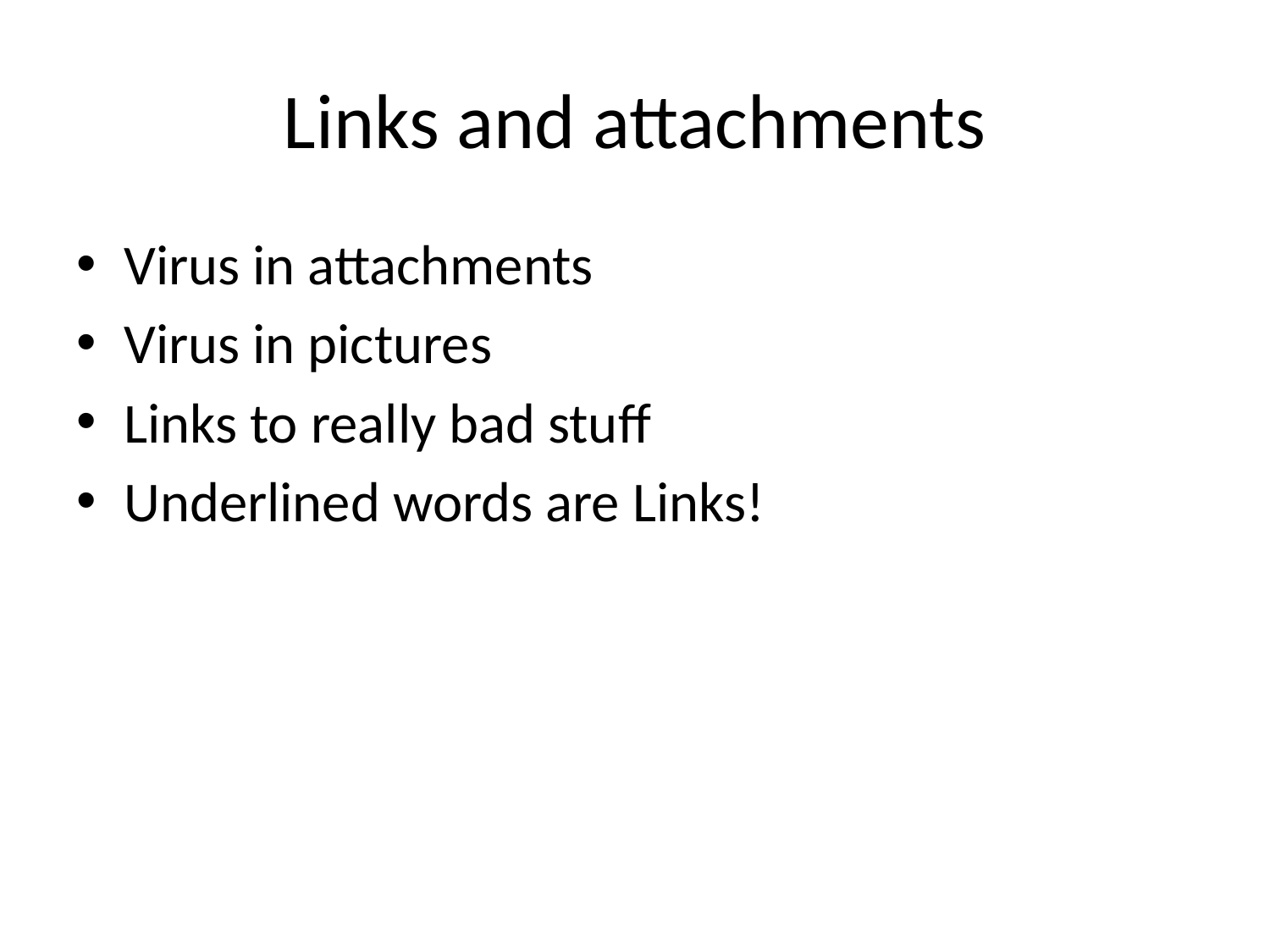

# Links and attachments
Virus in attachments
Virus in pictures
Links to really bad stuff
Underlined words are Links!